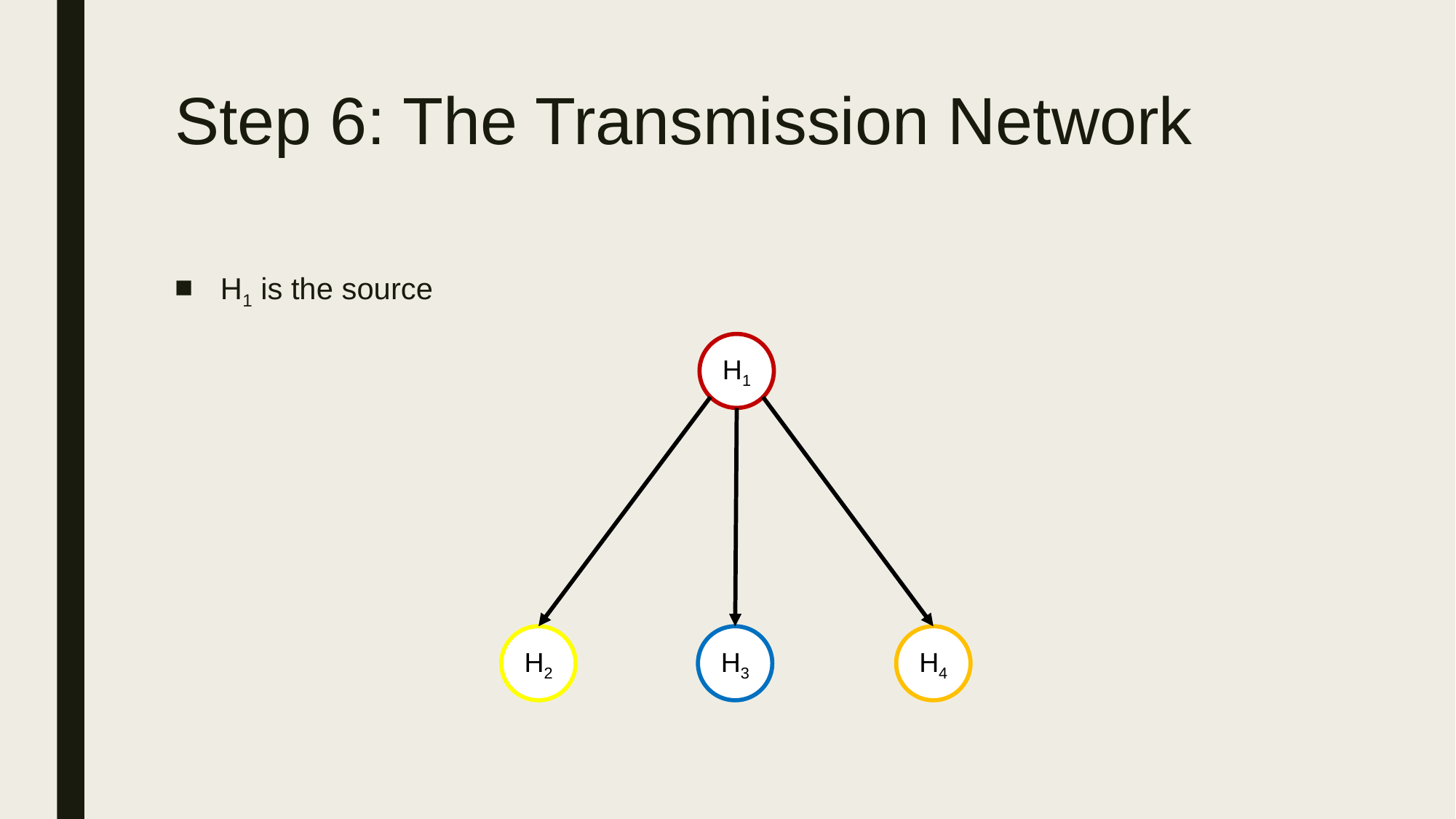

# Step 6: The Transmission Network
H1 is the source
H1
H2
H4
H3